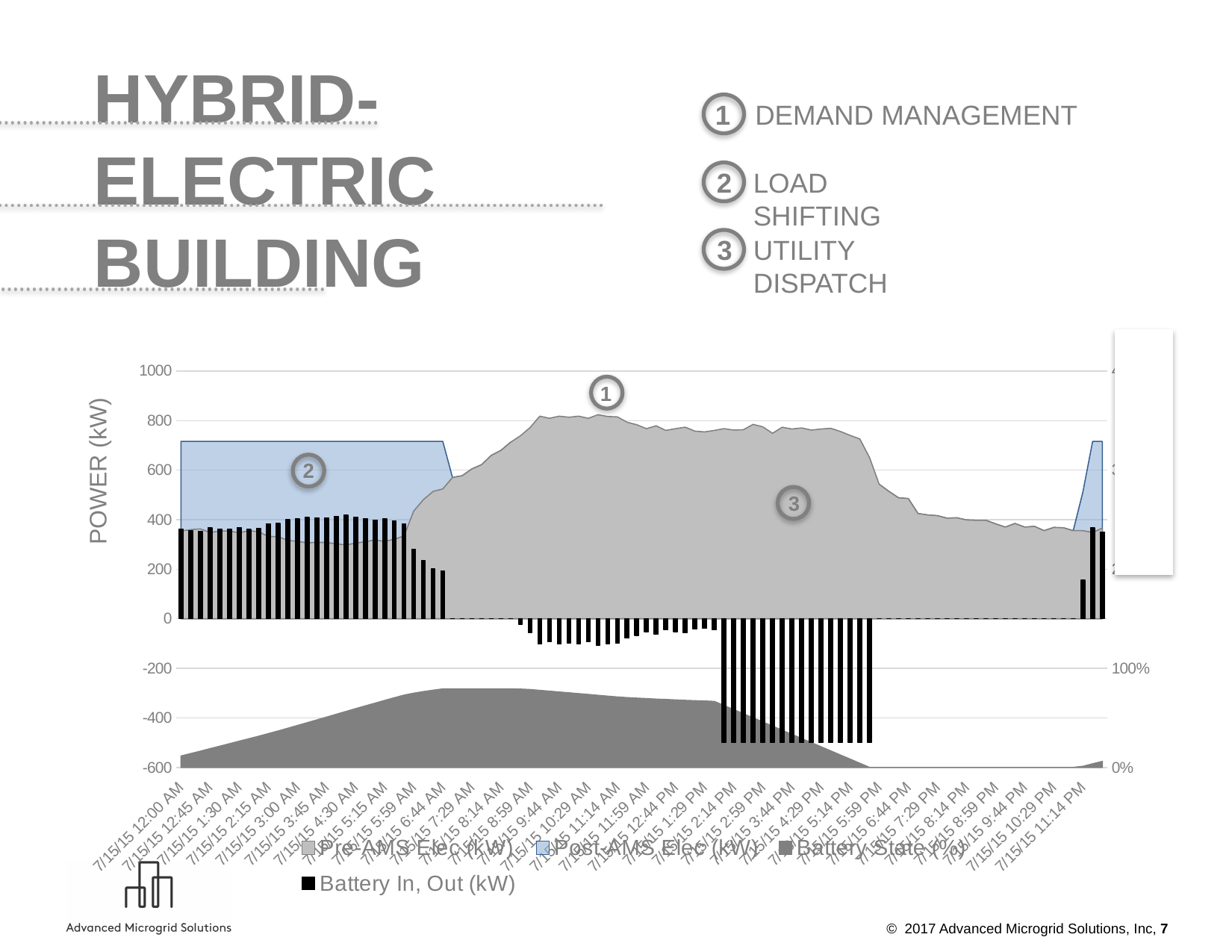

HYBRID-ELECTRIC BUILDING
1

DEMAND MANAGEMENT
2

LOAD SHIFTING
3

UTILITY DISPATCH

### Chart

| Category | Pre-AMS Elec (kW) | Post-AMS Elec (kW) | Battery State (%) | Battery In, Out (kW) |
|---|---|---|---|---|
| 42200.0 | 354.24 | 716.005355199275 | 0.114557603523243 | 361.7653551992746 |
| 42200.01041666666 | 360.0 | 716.005355199275 | 0.13910039694986 | 356.005355199275 |
| 42200.02083333333 | 362.88 | 716.005355199275 | 0.163444644921931 | 353.125355199275 |
| 42200.03125 | 348.48 | 716.005355199275 | 0.18878162016673 | 367.5253551992739 |
| 42200.04166666658 | 354.24 | 716.005355199275 | 0.213721504502437 | 361.7653551992746 |
| 42200.05208333332 | 354.24 | 716.005355199275 | 0.238661388838145 | 361.7653551992746 |
| 42200.06249999998 | 347.04 | 716.005355199275 | 0.264097636810216 | 368.9653551992739 |
| 42200.07291666665 | 355.68 | 716.005355199275 | 0.288938248418651 | 360.325355199275 |
| 42200.08333333331 | 351.36 | 716.005355199275 | 0.314076678208903 | 364.645355199275 |
| 42200.09374999998 | 332.64 | 716.005355199275 | 0.340505653453703 | 383.3653551992749 |
| 42200.10416666658 | 331.2 | 716.005355199275 | 0.367033901425773 | 384.805355199275 |
| 42200.11458333331 | 316.8 | 716.005355199275 | 0.394554876670573 | 399.2053551992742 |
| 42200.12499999997 | 312.48 | 716.005355199275 | 0.422373670097188 | 403.5253551992739 |
| 42200.13541666658 | 306.72 | 716.005355199275 | 0.450589554432897 | 409.2853551992739 |
| 42200.14583333328 | 308.1600000000001 | 716.005355199275 | 0.47870616604133 | 407.845355199275 |
| 42200.15625 | 308.1600000000001 | 716.005355199275 | 0.506822777649767 | 407.845355199275 |
| 42200.16666666658 | 302.3999999999999 | 716.005355199275 | 0.535336480167291 | 413.6053551992749 |
| 42200.17708333318 | 298.08 | 716.005355199275 | 0.564148000866636 | 417.9253551992736 |
| 42200.18749999995 | 305.2799999999999 | 716.005355199275 | 0.592463157929615 | 410.7253551992736 |
| 42200.19791666658 | 311.04 | 716.005355199275 | 0.620381224083506 | 404.9653551992739 |
| 42200.20833333328 | 318.24 | 716.005355199275 | 0.64780292660103 | 397.7653551992746 |
| 42200.21874999995 | 312.48 | 716.005355199275 | 0.675621720027648 | 403.5253551992739 |
| 42200.22916666617 | 321.12 | 716.005355199275 | 0.702844877090627 | 394.885355199275 |
| 42200.23958333318 | 334.08 | 716.005355199275 | 0.729174579608154 | 381.9253551992736 |
| 42200.24999999994 | 434.88 | 716.005355199275 | 0.748555191216588 | 281.125355199275 |
| 42200.26041666658 | 480.96 | 716.005355199275 | 0.764759075552297 | 235.045355199275 |
| 42200.27083333327 | 514.08 | 716.005355199275 | 0.77867968716073 | 201.925355199275 |
| 42200.28124999993 | 524.16 | 716.005355199275 | 0.791905389678258 | 191.845355199275 |
| 42200.29166666616 | 570.24 | 570.24 | 0.791905389678258 | 0.0 |
| 42200.30208333326 | 577.4399999999994 | 577.4399999999994 | 0.791905389678258 | 0.0 |
| 42200.31249999994 | 604.8 | 604.8 | 0.791905389678258 | 0.0 |
| 42200.3229166666 | 622.08 | 622.08 | 0.791905389678258 | 0.0 |
| 42200.33333333326 | 659.52 | 659.52 | 0.791905389678258 | 0.0 |
| 42200.34374999992 | 679.68 | 679.68 | 0.791905389678258 | 0.0 |
| 42200.35416666658 | 712.8 | 712.8 | 0.791905389678258 | 0.0 |
| 42200.36458333323 | 738.72 | 716.005355199275 | 0.7900143936076 | -22.71464480072508 |
| 42200.3749999999 | 771.8399999999979 | 716.005355199275 | 0.785366154779703 | -55.83464480072529 |
| 42200.38541666657 | 817.92 | 716.005355199275 | 0.776881752115639 | -101.914644800725 |
| 42200.39583333323 | 809.28 | 716.005355199275 | 0.769116630170857 | -93.2746448007253 |
| 42200.4062499999 | 817.92 | 716.005355199275 | 0.760632227506794 | -101.914644800725 |
| 42200.41666666657 | 813.6 | 716.005355199275 | 0.75250746520237 | -97.5946448007253 |
| 42200.42708333318 | 817.92 | 716.005355199275 | 0.744023062538309 | -101.914644800725 |
| 42200.4374999999 | 809.28 | 716.005355199275 | 0.736257940593524 | -93.2746448007253 |
| 42200.44791666656 | 823.68 | 716.005355199275 | 0.727294017449942 | -107.674644800725 |
| 42200.45833333322 | 816.48 | 716.005355199275 | 0.718929494905757 | -100.474644800725 |
| 42200.4687499999 | 815.04 | 716.005355199275 | 0.710684852481454 | -99.0346448007253 |
| 42200.47916666656 | 793.4399999999994 | 716.005355199275 | 0.704238411855354 | -77.4346448007254 |
| 42200.4895833332 | 783.3599999999974 | 716.005355199275 | 0.698631132068415 | -67.35464480072528 |
| 42200.4999999999 | 767.52 | 716.005355199275 | 0.694342533600154 | -51.51464480072529 |
| 42200.51041666655 | 779.04 | 716.005355199275 | 0.689094894172858 | -63.0346448007253 |
| 42200.5208333332 | 760.3199999999994 | 716.005355199275 | 0.685405696303997 | -44.31464480072504 |
| 42200.53124999987 | 767.52 | 716.005355199275 | 0.681117097835739 | -51.51464480072529 |
| 42200.54166666653 | 773.28 | 716.005355199275 | 0.67634897888796 | -57.2746448007253 |
| 42200.5520833332 | 757.4399999999994 | 716.005355199275 | 0.672899541258861 | -41.43464480072537 |
| 42200.56249999987 | 754.5599999999994 | 716.005355199275 | 0.669689863869524 | -38.55464480072519 |
| 42200.57291666653 | 760.3199999999994 | 716.005355199275 | 0.666000666000667 | -44.31464480072504 |
| 42200.5833333332 | 767.52 | 267.52 | 0.624375624375624 | -500.0 |
| 42200.59374999983 | 761.76 | 261.76 | 0.582750582750582 | -500.0 |
| 42200.60416666653 | 763.2 | 263.2 | 0.541125541125542 | -500.0 |
| 42200.6145833332 | 784.8 | 284.8 | 0.4995004995005 | -500.0 |
| 42200.62499999985 | 774.72 | 274.72 | 0.457875457875458 | -500.0 |
| 42200.63541666648 | 748.8 | 248.8 | 0.416250416250415 | -500.0 |
| 42200.64583333318 | 773.28 | 273.2799999999999 | 0.374625374625376 | -500.0 |
| 42200.65624999984 | 766.08 | 266.08 | 0.333000333000333 | -500.0 |
| 42200.66666666648 | 770.4 | 270.3999999999999 | 0.291375291375291 | -500.0 |
| 42200.67708333318 | 761.76 | 261.76 | 0.24975024975025 | -500.0 |
| 42200.68749999984 | 766.08 | 266.08 | 0.208125208125208 | -500.0 |
| 42200.69791666648 | 768.9599999999979 | 268.9599999999999 | 0.166500166500166 | -500.0 |
| 42200.70833333317 | 756.0 | 256.0 | 0.124875124875125 | -500.0 |
| 42200.71874999983 | 740.16 | 240.16 | 0.0832500832500833 | -500.0 |
| 42200.72916666606 | 725.76 | 225.76 | 0.0416250416250415 | -500.0 |
| 42200.7395833331 | 650.88 | 150.88 | 0.0 | -500.0 |
| 42200.74999999982 | 542.88 | 542.88 | 0.0 | 0.0 |
| 42200.76041666648 | 514.08 | 514.08 | 0.0 | 0.0 |
| 42200.77083333315 | 488.16 | 488.16 | 0.0 | 0.0 |
| 42200.78124999982 | 485.28 | 485.28 | 0.0 | 0.0 |
| 42200.79166666601 | 424.8 | 424.8 | 0.0 | 0.0 |
| 42200.80208333315 | 419.04 | 419.04 | 0.0 | 0.0 |
| 42200.81249999981 | 416.16 | 416.16 | 0.0 | 0.0 |
| 42200.82291666647 | 406.08 | 406.08 | 0.0 | 0.0 |
| 42200.83333333314 | 407.52 | 407.52 | 0.0 | 0.0 |
| 42200.84374999981 | 398.88 | 398.88 | 0.0 | 0.0 |
| 42200.85416666647 | 397.44 | 397.44 | 0.0 | 0.0 |
| 42200.86458333313 | 397.44 | 397.44 | 0.0 | 0.0 |
| 42200.87499999981 | 383.04 | 383.04 | 0.0 | 0.0 |
| 42200.88541666646 | 370.08 | 370.08 | 0.0 | 0.0 |
| 42200.89583333312 | 384.48 | 384.48 | 0.0 | 0.0 |
| 42200.90624999978 | 370.08 | 370.08 | 0.0 | 0.0 |
| 42200.91666666645 | 372.96 | 372.96 | 0.0 | 0.0 |
| 42200.9270833331 | 355.68 | 355.68 | 0.0 | 0.0 |
| 42200.93749999978 | 368.64 | 368.64 | 0.0 | 0.0 |
| 42200.94791666645 | 367.2 | 367.2 | 0.0 | 0.0 |
| 42200.9583333331 | 355.68 | 355.68 | 0.0 | 0.0 |
| 42200.96874999977 | 355.68 | 512.202552348327 | 0.0107905698967407 | 156.522552348327 |
| 42200.9791666664 | 348.48 | 716.005355199275 | 0.0361275451415391 | 367.5253551992739 |
| 42200.9895833331 | 365.76 | 716.005355199275 | 0.0602732476590648 | 350.245355199275 |
POWER (kW)
1

2

3